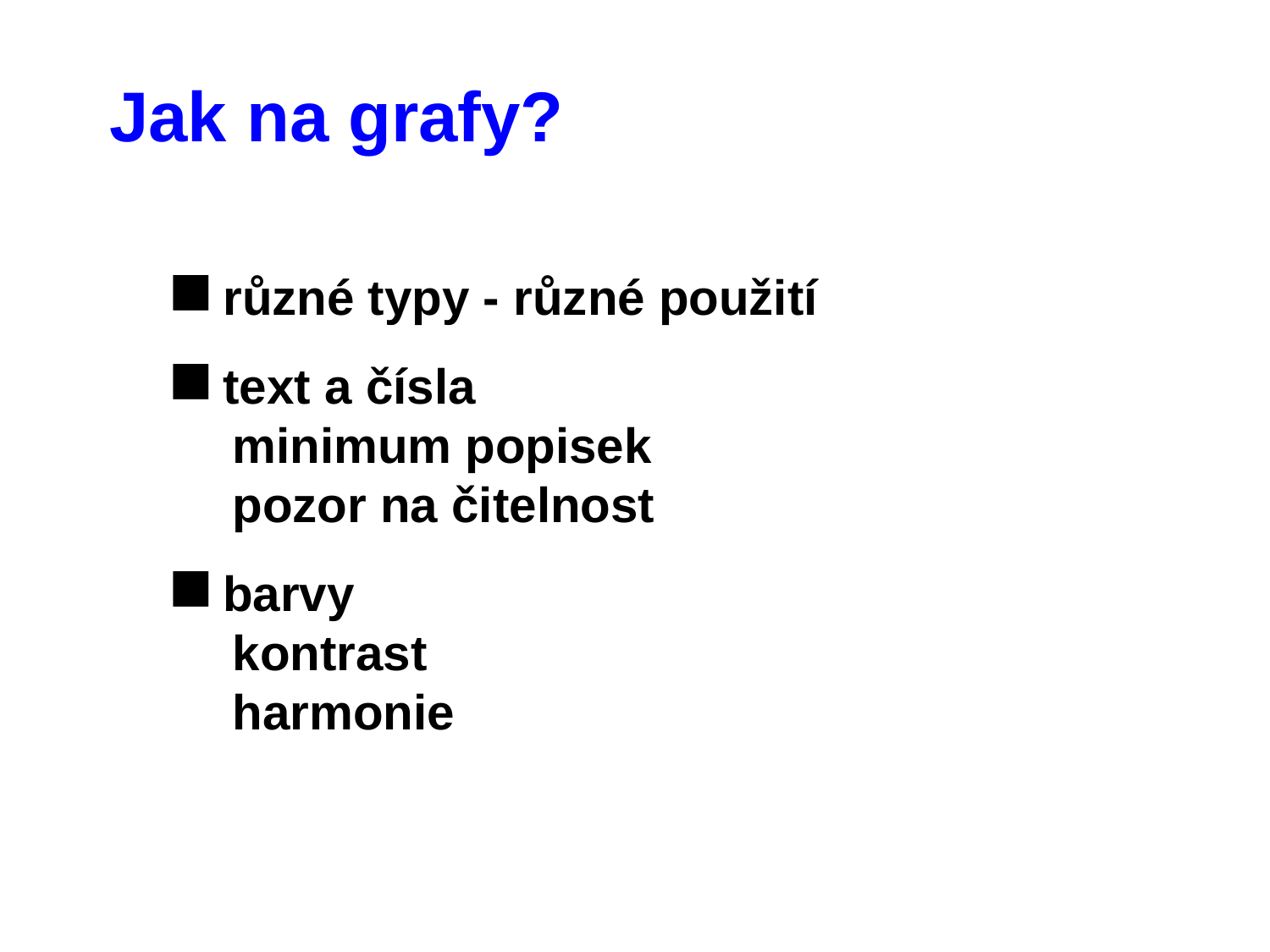

Jak na grafy?
 různé typy - různé použití
 text a čísla
    minimum popisek
    pozor na čitelnost
 barvy
    kontrast
    harmonie